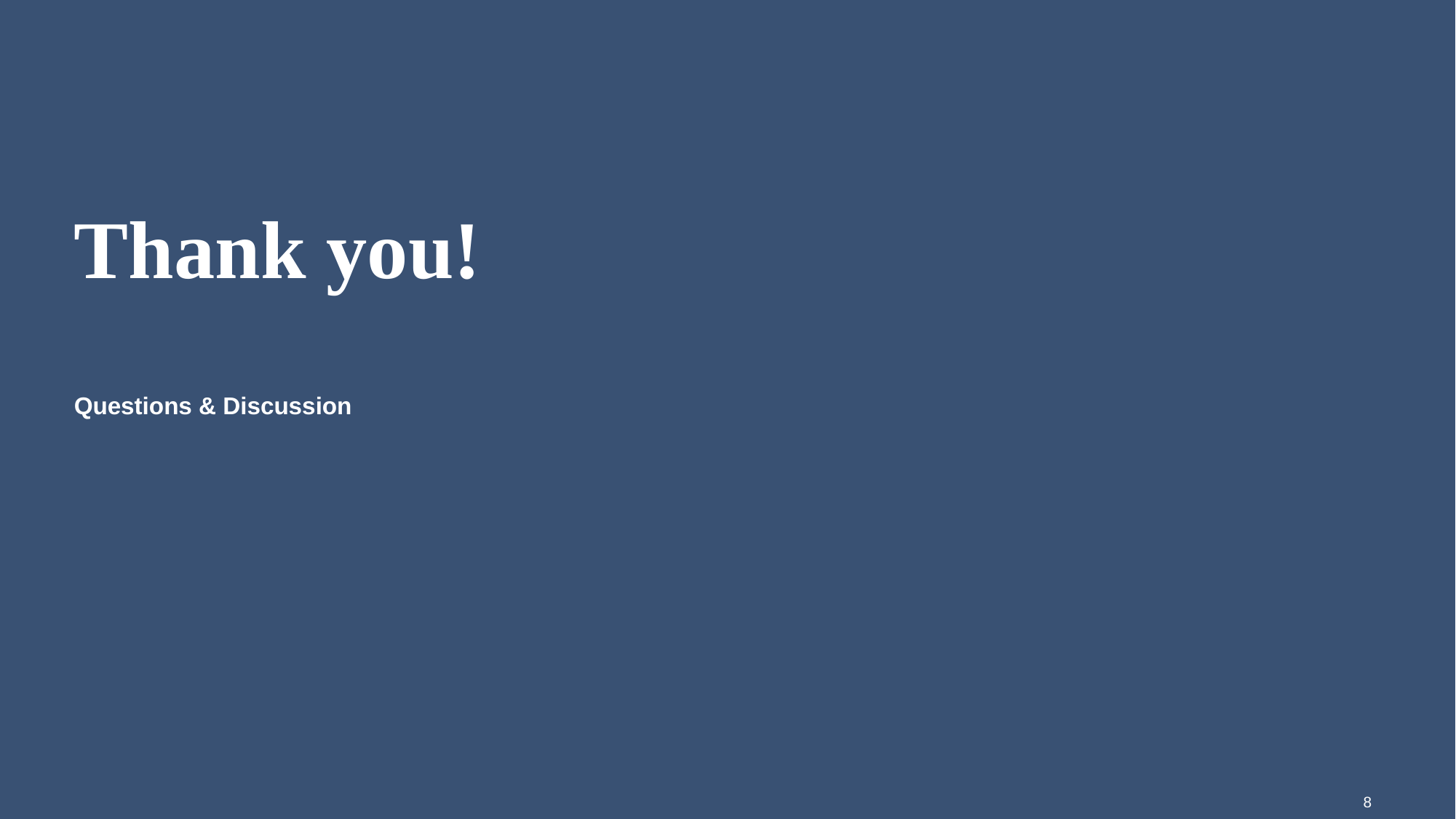

# Thank you!
Questions & Discussion
8